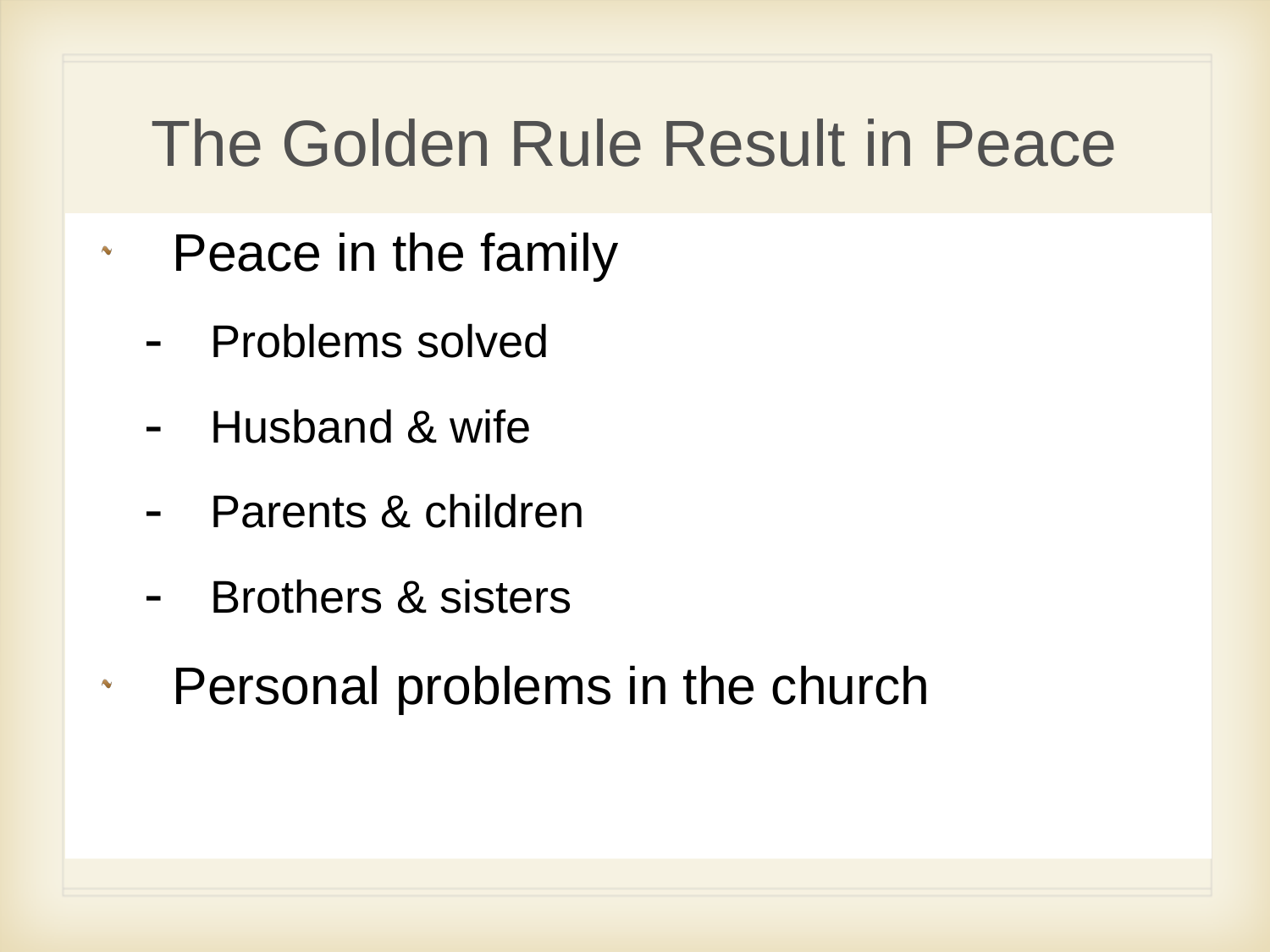

# The Golden Rule Result in Peace
Peace in the family
Problems solved
Husband & wife
Parents & children
Brothers & sisters
Personal problems in the church